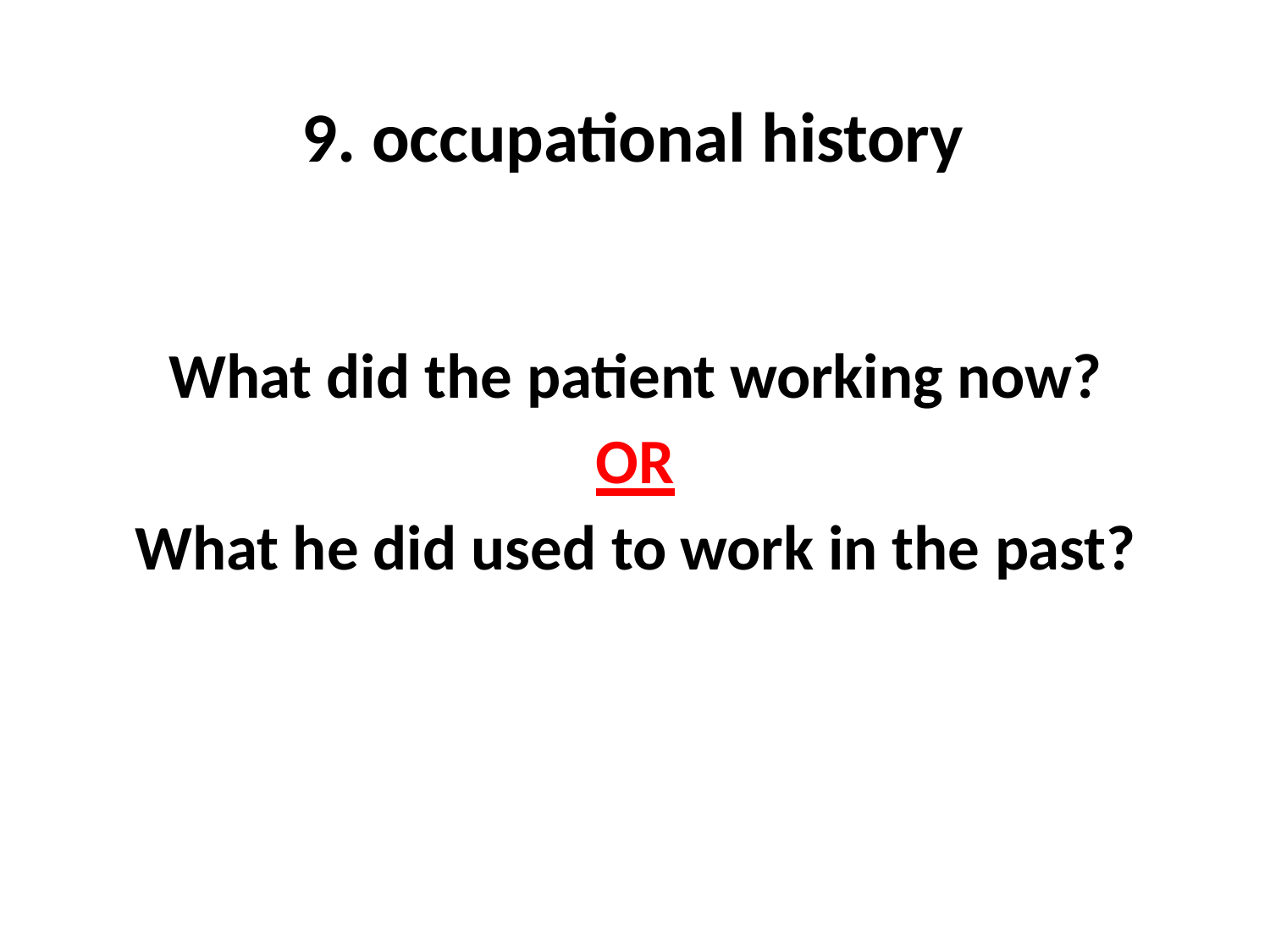

# 9. occupational history
What did the patient working now?
OR
What he did used to work in the past?